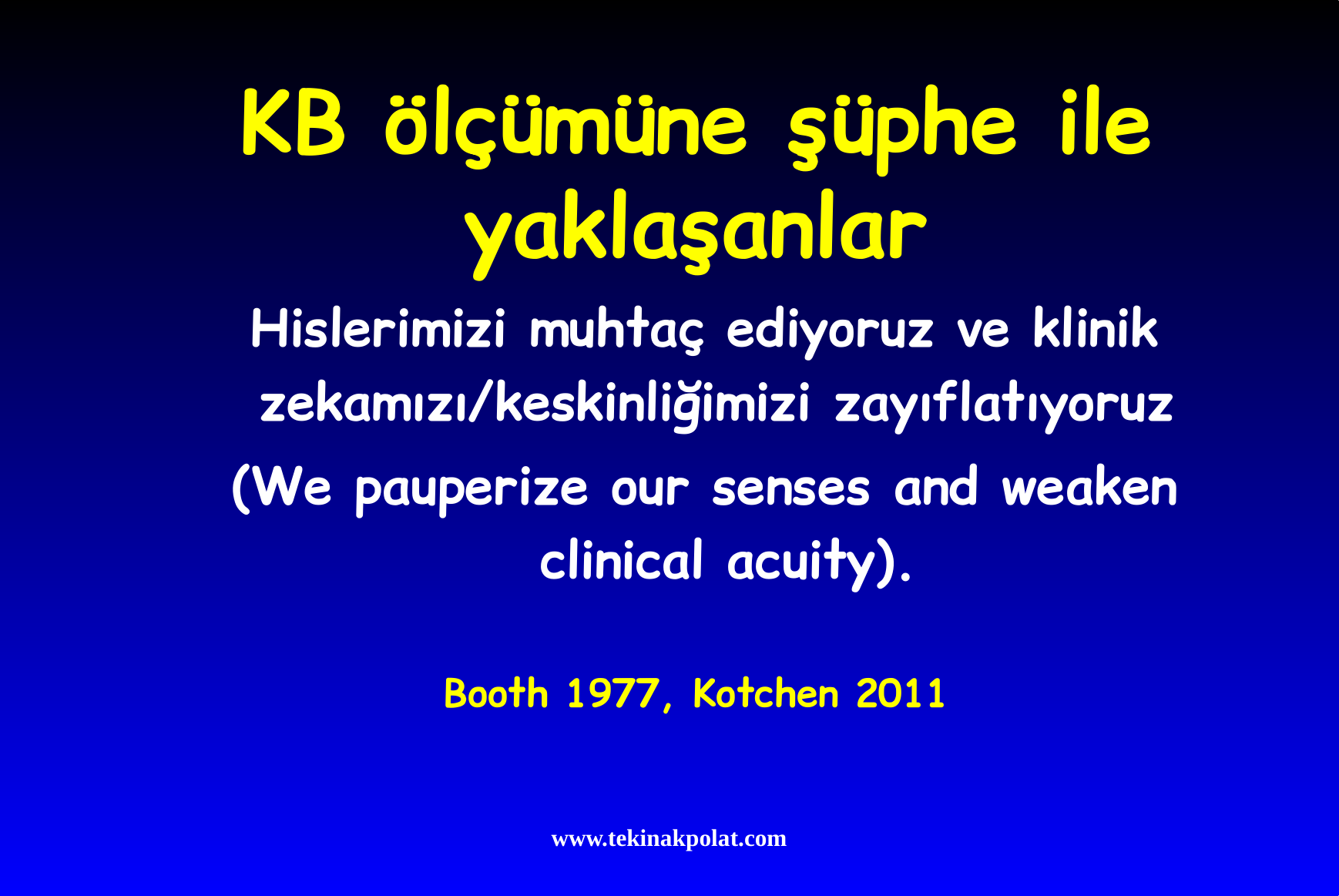

# KB ölçümüne şüphe ile yaklaşanlar

Hislerimizi muhtaç ediyoruz ve klinik zekamızı/keskinliğimizi zayıflatıyoruz
(We pauperize our senses and weaken clinical acuity).

Booth 1977, Kotchen 2011
www.tekinakpolat.com